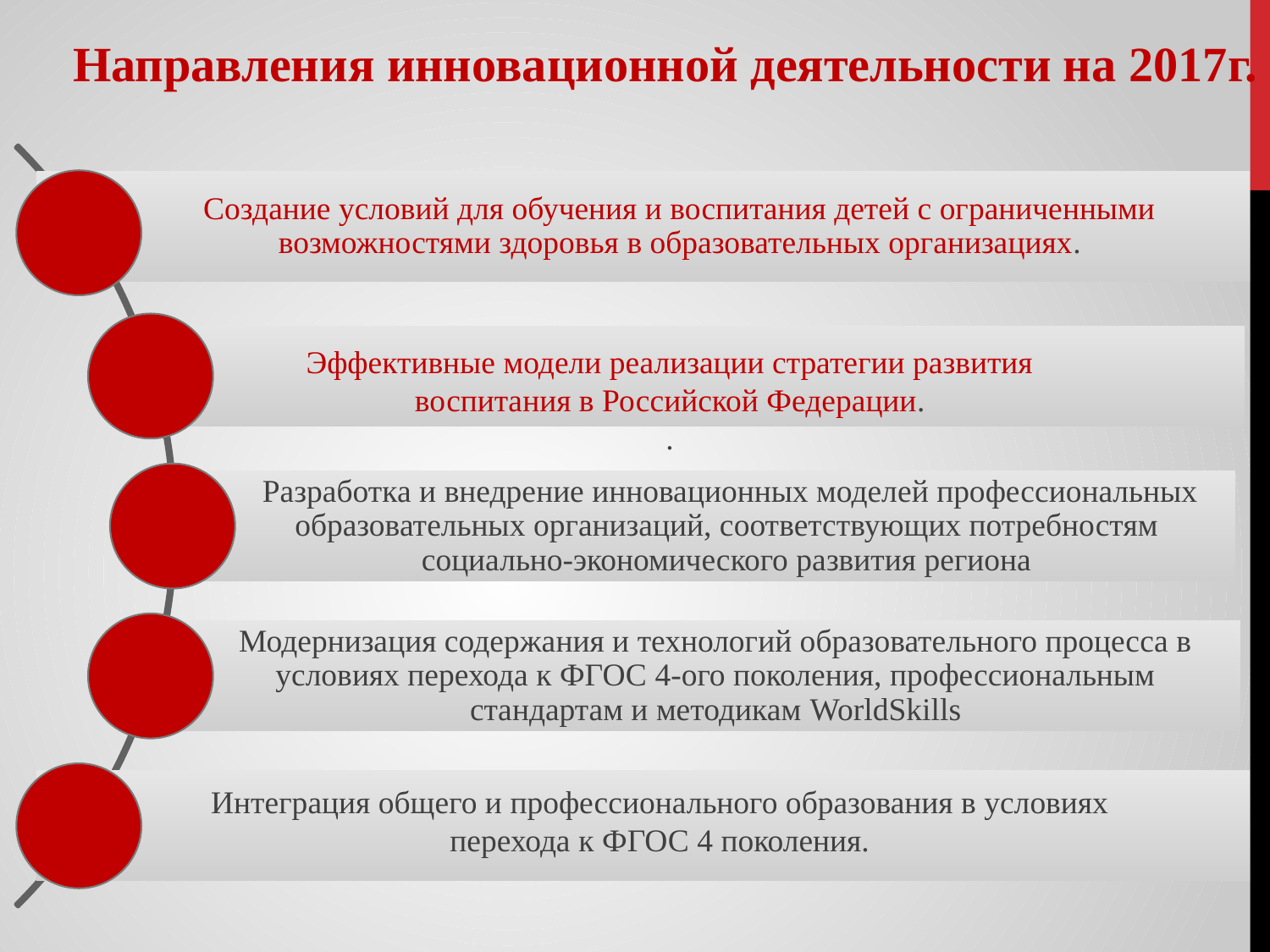

Направления инновационной деятельности на 2017г.
Создание условий для обучения и воспитания детей с ограниченными возможностями здоровья в образовательных организациях.

 Разработка и внедрение инновационных моделей профессиональных образовательных организаций, соответствующих потребностям социально-экономического развития региона
Модернизация содержания и технологий образовательного процесса в условиях перехода к ФГОС 4-ого поколения, профессиональным стандартам и методикам WorldSkills

Эффективные модели реализации стратегии развития воспитания в Российской Федерации.
.
Интеграция общего и профессионального образования в условиях перехода к ФГОС 4 поколения.